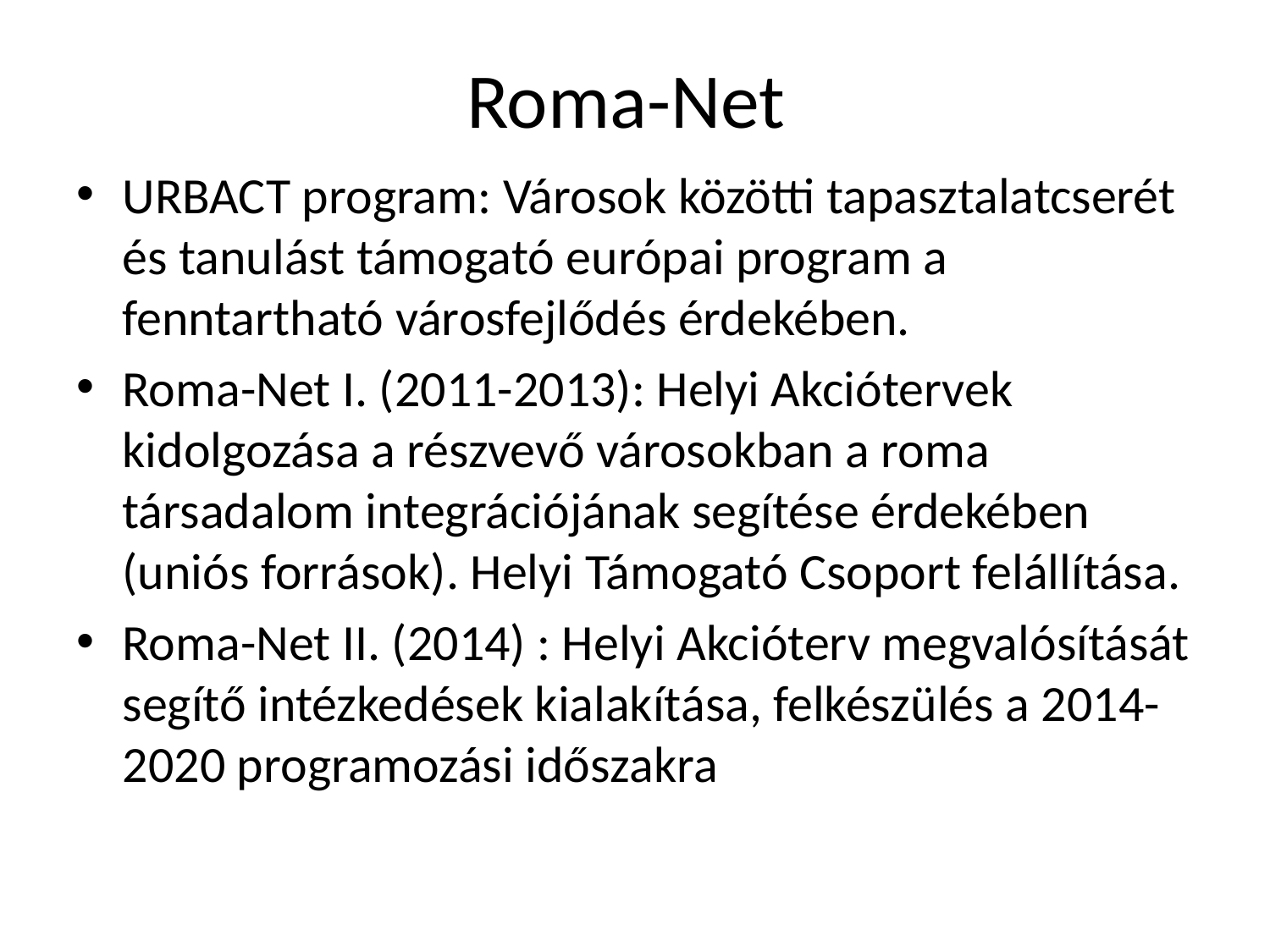

# Roma-Net
URBACT program: Városok közötti tapasztalatcserét és tanulást támogató európai program a fenntartható városfejlődés érdekében.
Roma-Net I. (2011-2013): Helyi Akciótervek kidolgozása a részvevő városokban a roma társadalom integrációjának segítése érdekében (uniós források). Helyi Támogató Csoport felállítása.
Roma-Net II. (2014) : Helyi Akcióterv megvalósítását segítő intézkedések kialakítása, felkészülés a 2014-2020 programozási időszakra